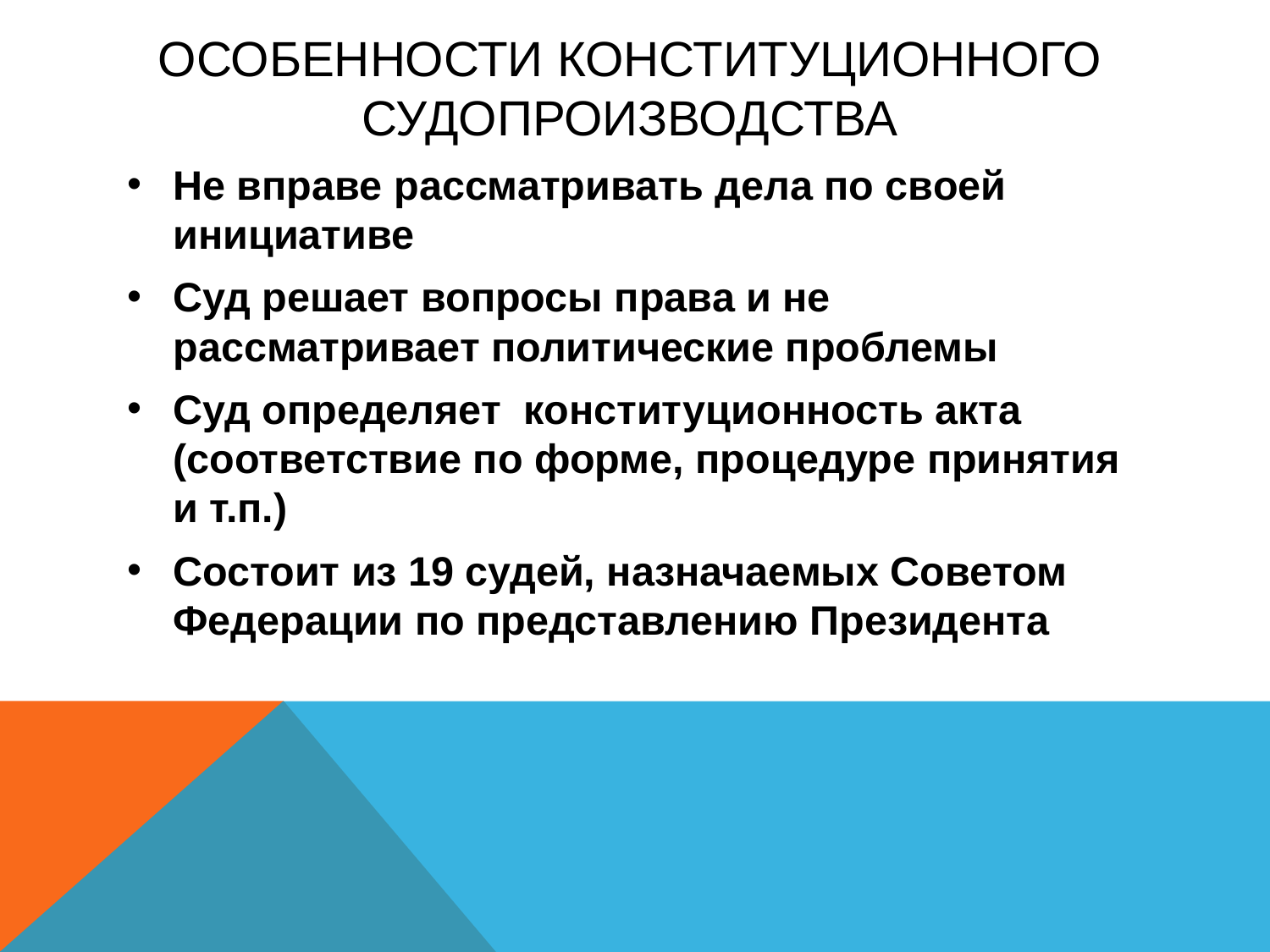

# Особенности конституционного судопроизводства
Не вправе рассматривать дела по своей инициативе
Суд решает вопросы права и не рассматривает политические проблемы
Суд определяет  конституционность акта (соответствие по форме, процедуре принятия и т.п.)
Состоит из 19 судей, назначаемых Советом Федерации по представлению Президента